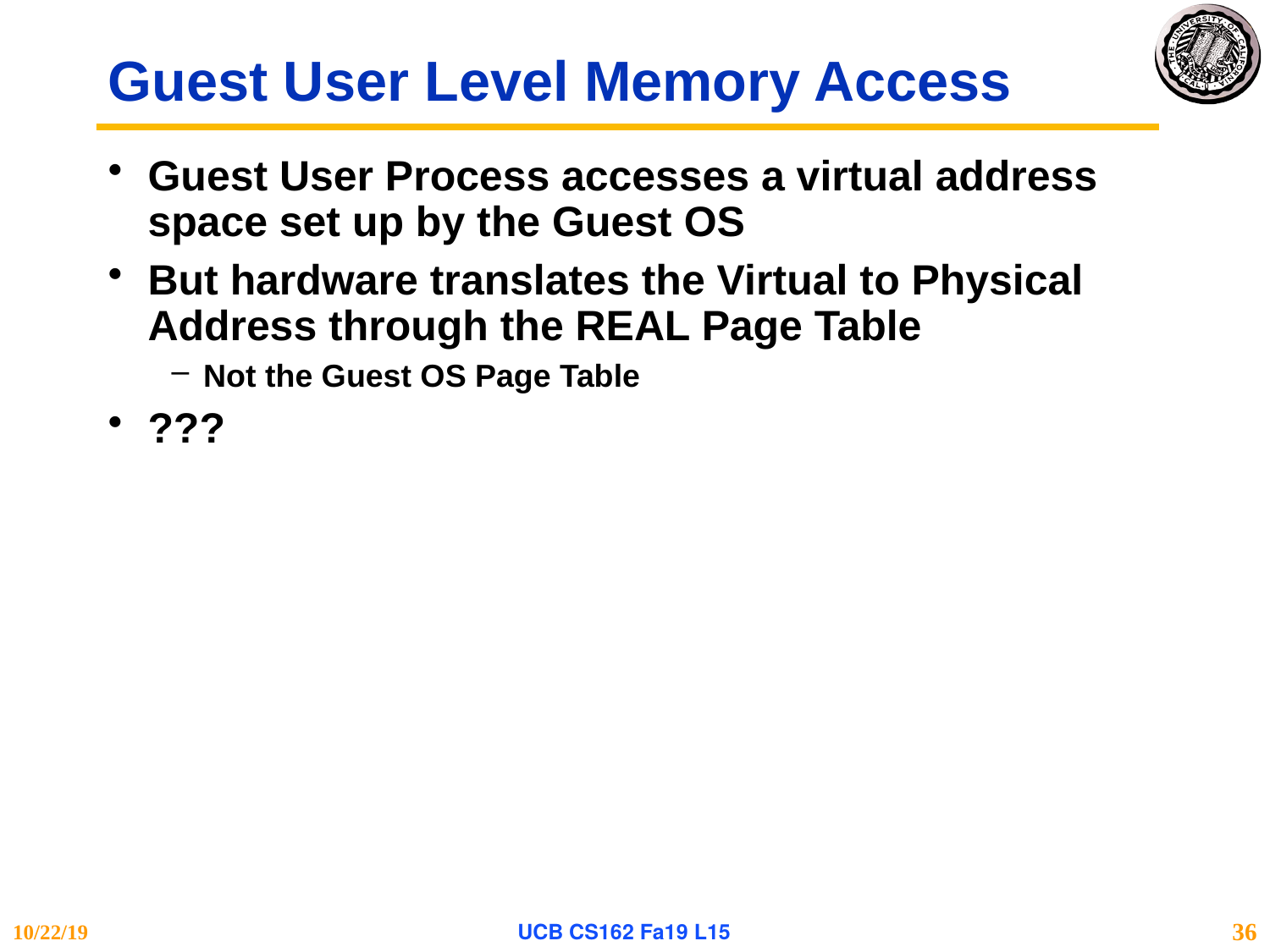

# Guest User Level Memory Access
Guest User Process accesses a virtual address space set up by the Guest OS
But hardware translates the Virtual to Physical Address through the REAL Page Table
Not the Guest OS Page Table
???

10/22/19
UCB CS162 Fa19 L15
36